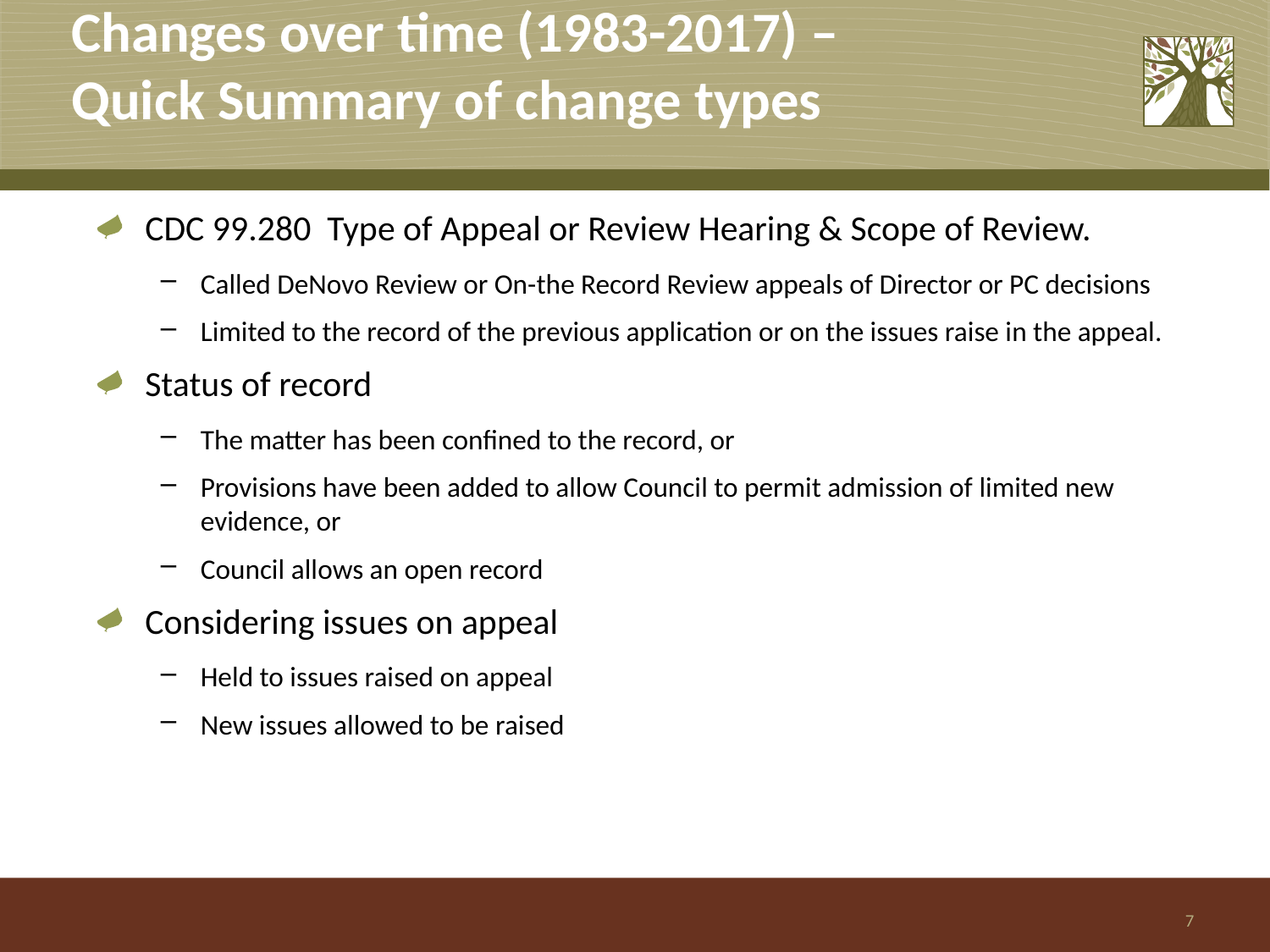

# Changes over time (1983-2017) – Quick Summary of change types
CDC 99.280  Type of Appeal or Review Hearing & Scope of Review.
Called DeNovo Review or On-the Record Review appeals of Director or PC decisions
Limited to the record of the previous application or on the issues raise in the appeal.
Status of record
The matter has been confined to the record, or
Provisions have been added to allow Council to permit admission of limited new evidence, or
Council allows an open record
Considering issues on appeal
Held to issues raised on appeal
New issues allowed to be raised